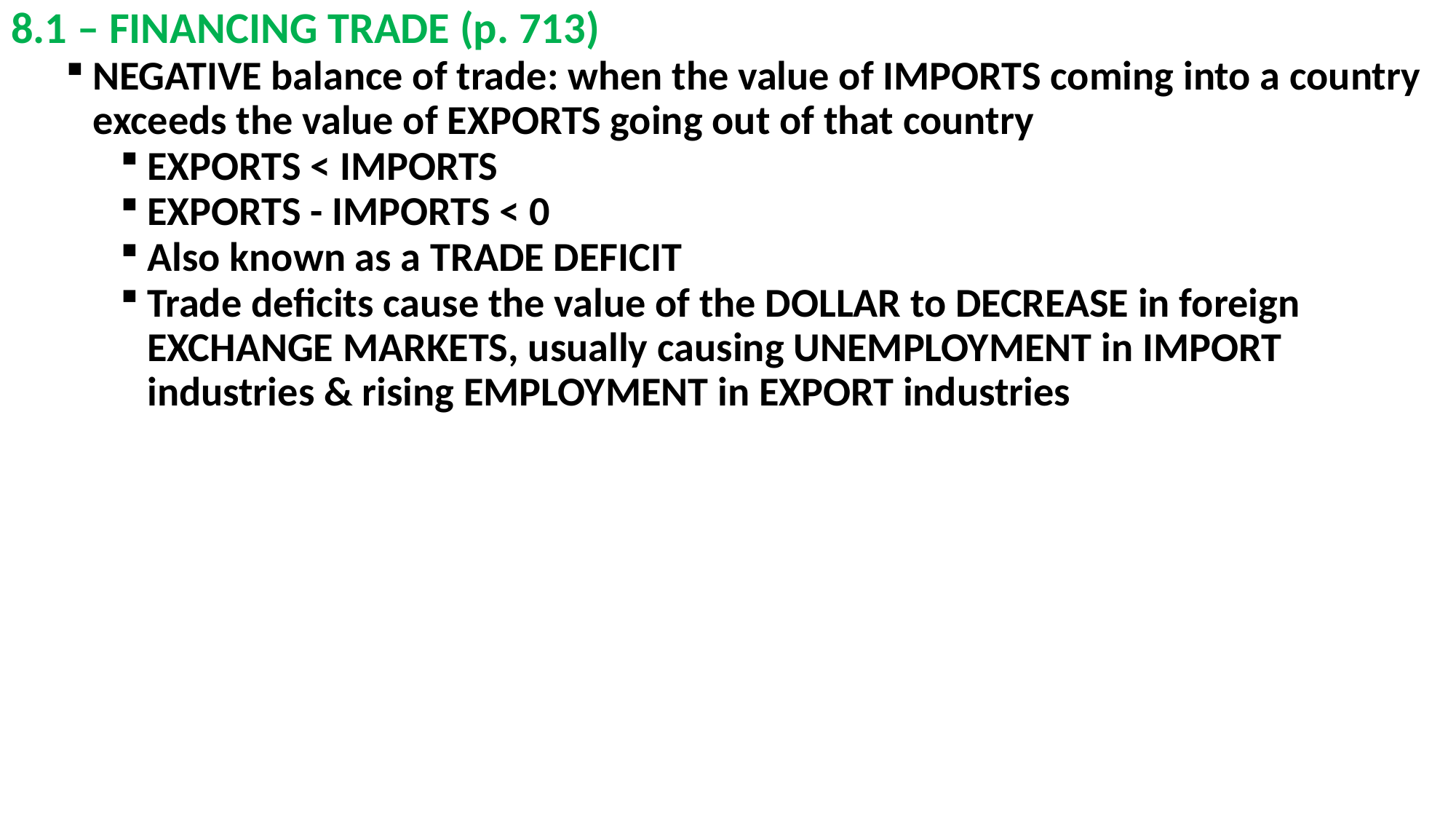

# 8.1 – FINANCING TRADE (p. 713)
NEGATIVE balance of trade: when the value of IMPORTS coming into a country exceeds the value of EXPORTS going out of that country
EXPORTS < IMPORTS
EXPORTS - IMPORTS < 0
Also known as a TRADE DEFICIT
Trade deficits cause the value of the DOLLAR to DECREASE in foreign EXCHANGE MARKETS, usually causing UNEMPLOYMENT in IMPORT industries & rising EMPLOYMENT in EXPORT industries